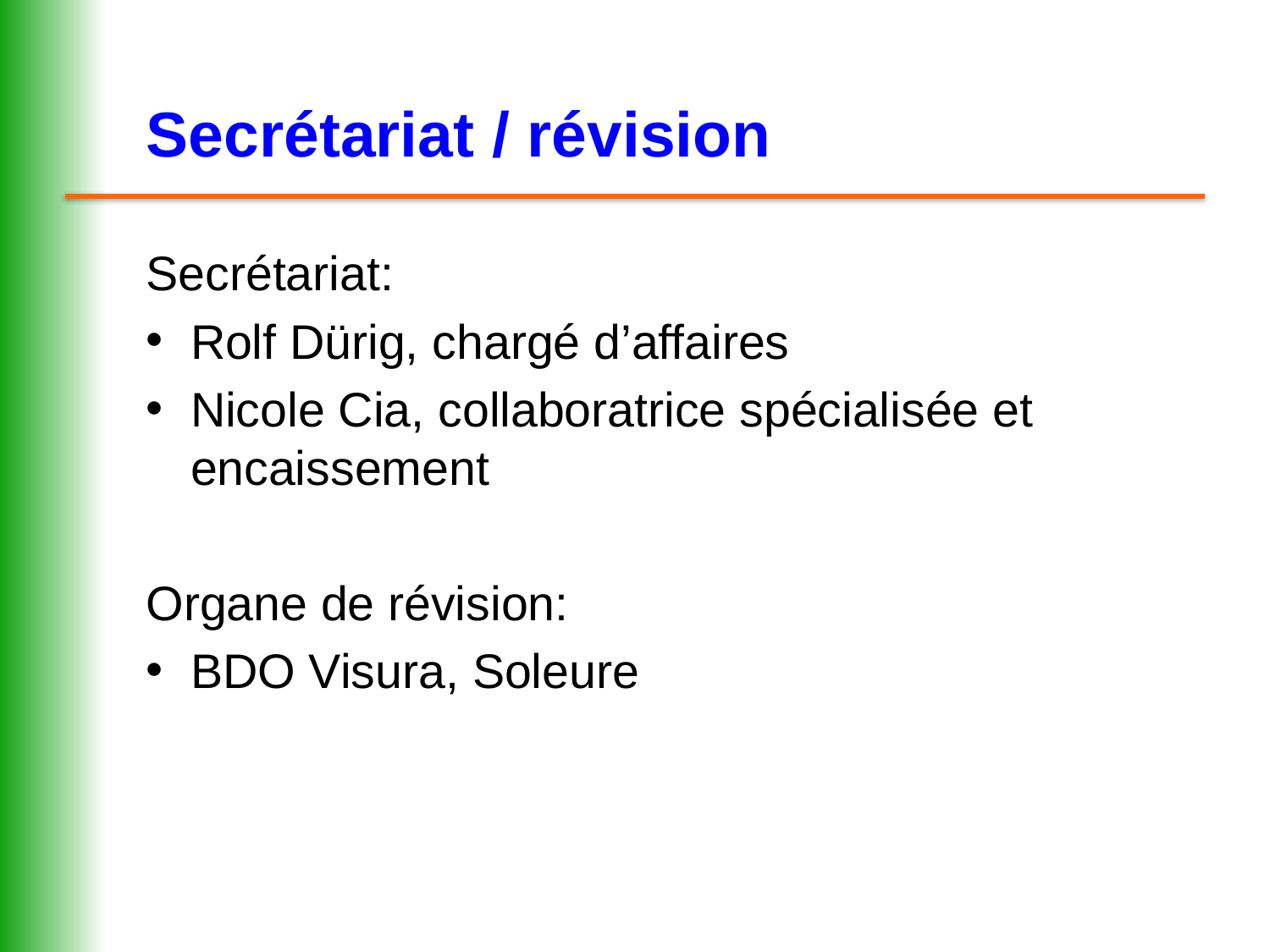

# Secrétariat / révision
Secrétariat:
Rolf Dürig, chargé d’affaires
Nicole Cia, collaboratrice spécialisée et encaissement

Organe de révision:
BDO Visura, Soleure